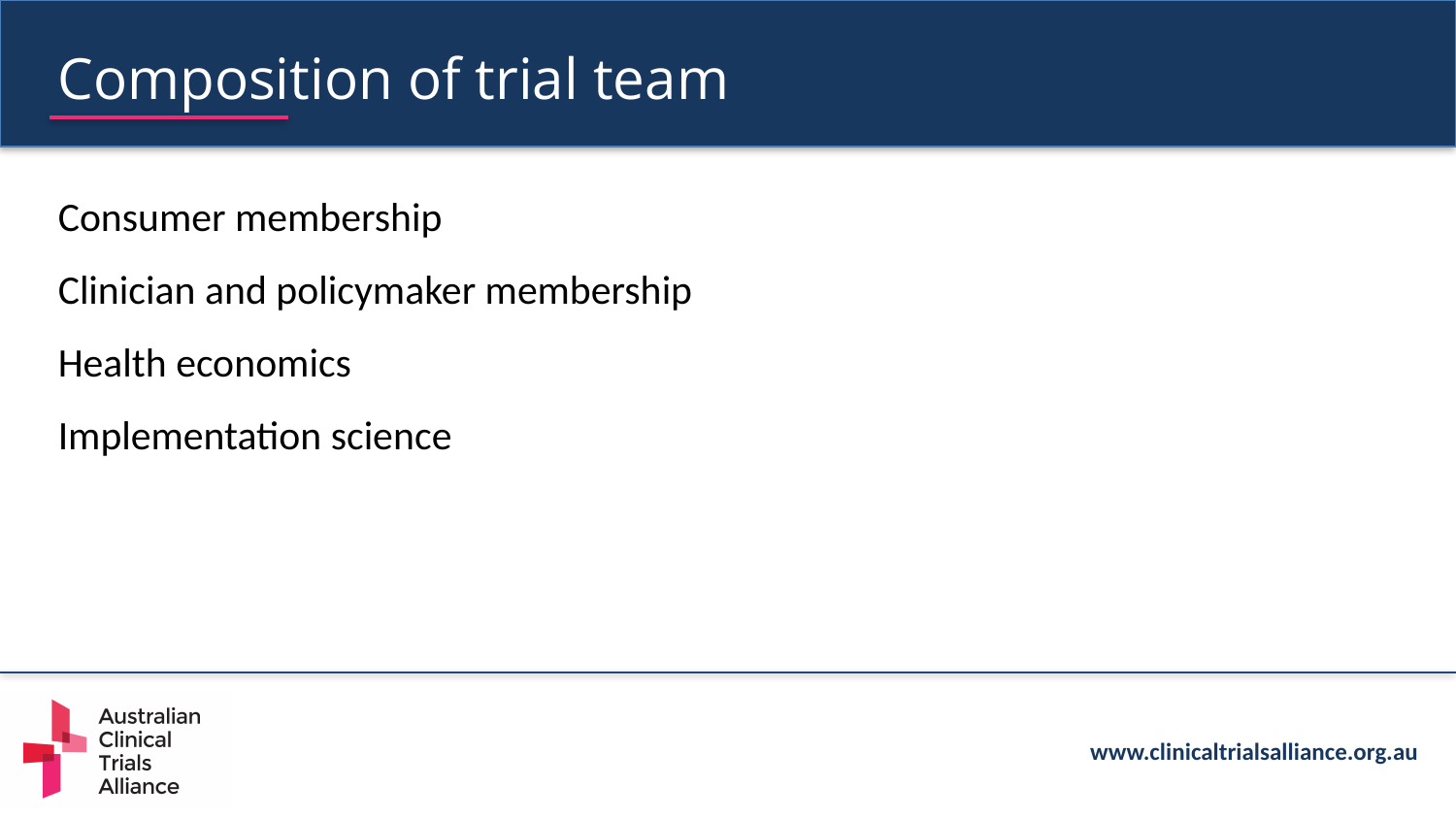

Composition of trial team
Consumer membership
Clinician and policymaker membership
Health economics
Implementation science